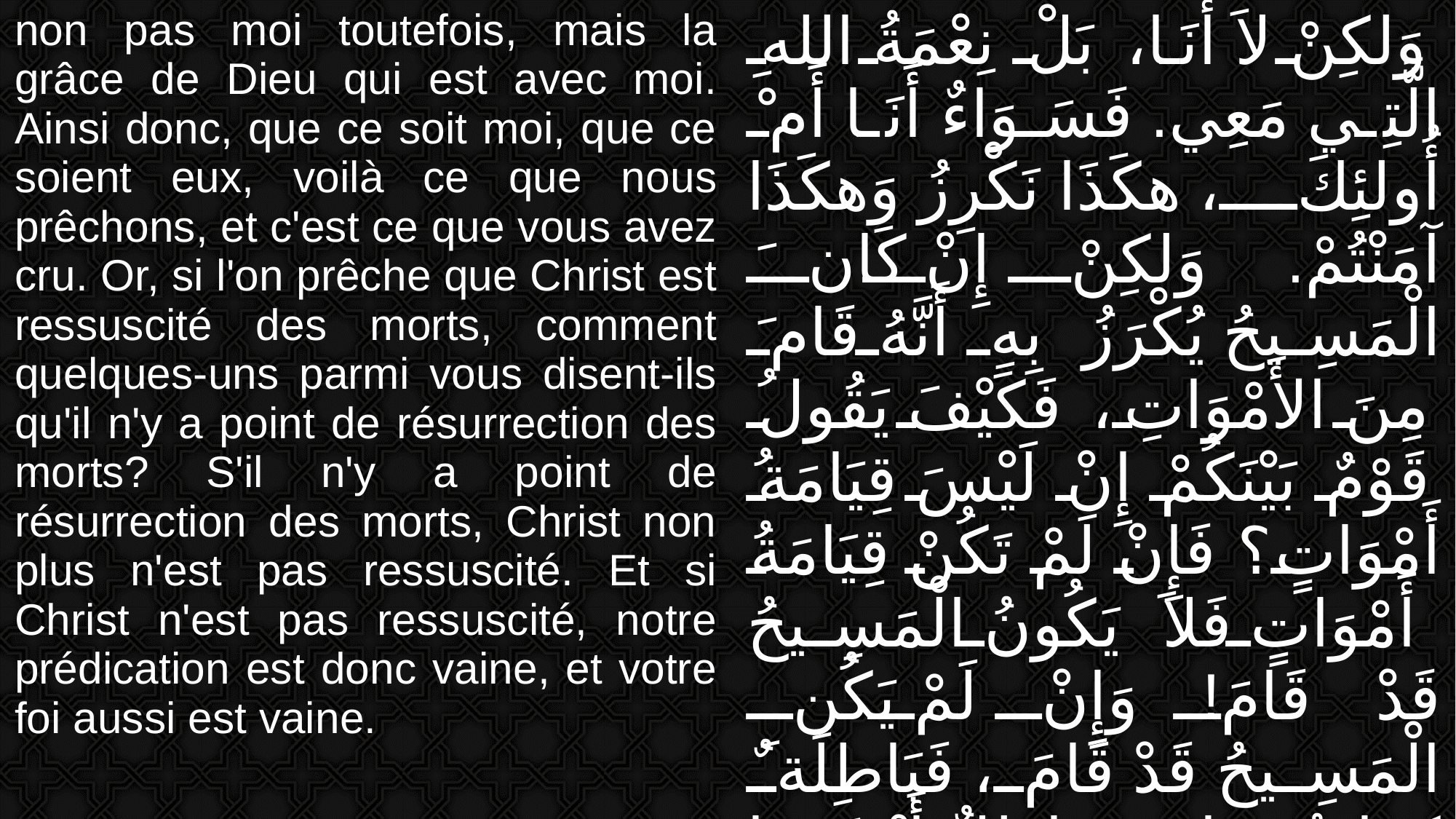

| non pas moi toutefois, mais la grâce de Dieu qui est avec moi. Ainsi donc, que ce soit moi, que ce soient eux, voilà ce que nous prêchons, et c'est ce que vous avez cru. Or, si l'on prêche que Christ est ressuscité des morts, comment quelques-uns parmi vous disent-ils qu'il n'y a point de résurrection des morts? S'il n'y a point de résurrection des morts, Christ non plus n'est pas ressuscité. Et si Christ n'est pas ressuscité, notre prédication est donc vaine, et votre foi aussi est vaine. | وَلكِنْ لاَ أَنَا، بَلْ نِعْمَةُ اللهِ الَّتِي مَعِي. فَسَوَاءٌ أَنَا أَمْ أُولئِكَ، هكَذَا نَكْرِزُ وَهكَذَا آمَنْتُمْ. وَلكِنْ إِنْ كَانَ الْمَسِيحُ يُكْرَزُ بِهِ أَنَّهُ قَامَ مِنَ الأَمْوَاتِ، فَكَيْفَ يَقُولُ قَوْمٌ بَيْنَكُمْ إِنْ لَيْسَ قِيَامَةُ أَمْوَاتٍ؟ فَإِنْ لَمْ تَكُنْ قِيَامَةُ أَمْوَاتٍ فَلاَ يَكُونُ الْمَسِيحُ قَدْ قَامَ! وَإِنْ لَمْ يَكُنِ الْمَسِيحُ قَدْ قَامَ، فَبَاطِلَةٌ كِرَازَتُنَا وَبَاطِلٌ أَيْضًا إِيمَانُكُمْ، |
| --- | --- |